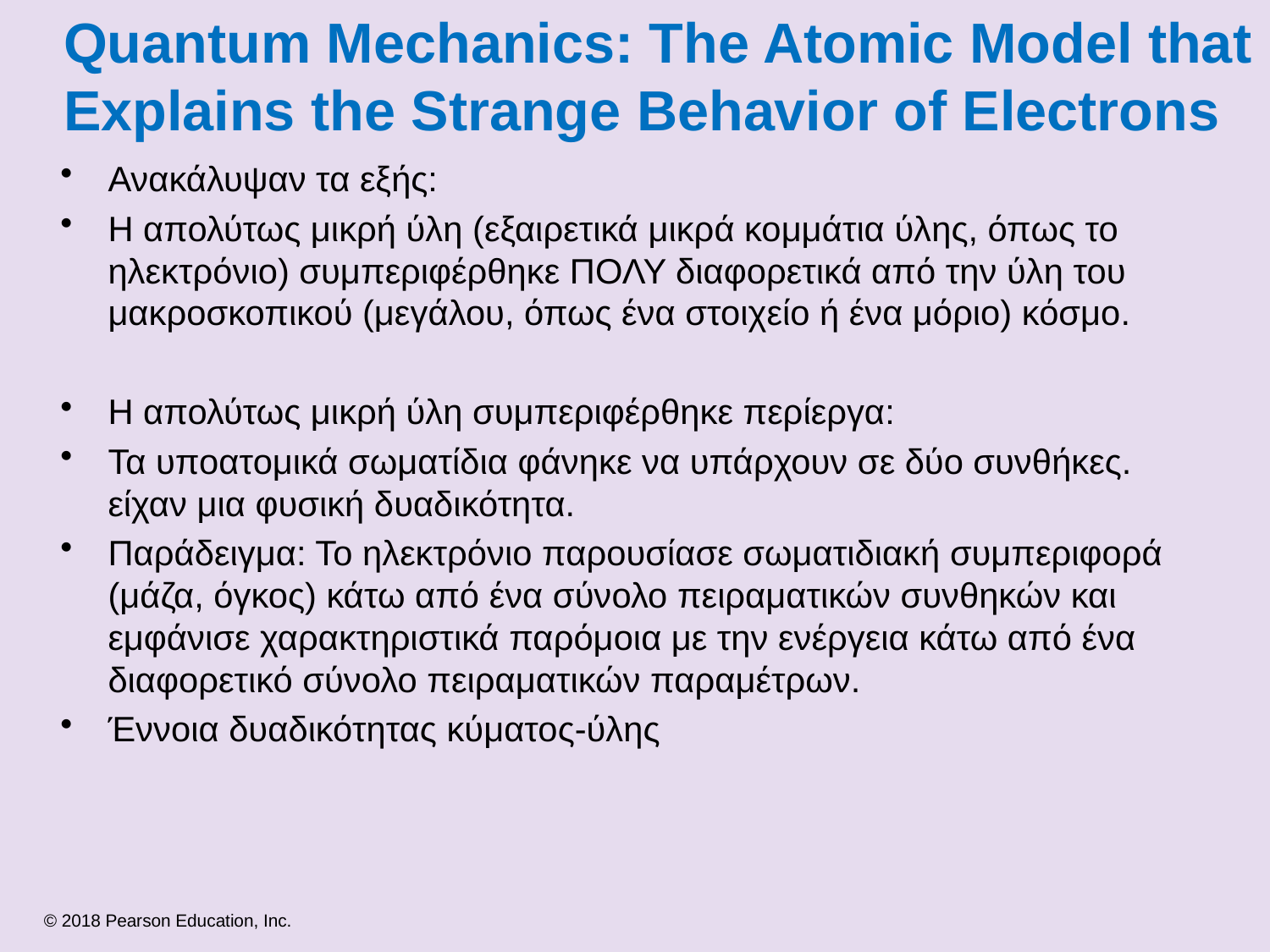

# Quantum Mechanics: The Atomic Model that Explains the Strange Behavior of Electrons
Ανακάλυψαν τα εξής:
Η απολύτως μικρή ύλη (εξαιρετικά μικρά κομμάτια ύλης, όπως το ηλεκτρόνιο) συμπεριφέρθηκε ΠΟΛΥ διαφορετικά από την ύλη του μακροσκοπικού (μεγάλου, όπως ένα στοιχείο ή ένα μόριο) κόσμο.

Η απολύτως μικρή ύλη συμπεριφέρθηκε περίεργα:
Τα υποατομικά σωματίδια φάνηκε να υπάρχουν σε δύο συνθήκες. είχαν μια φυσική δυαδικότητα.
Παράδειγμα: Το ηλεκτρόνιο παρουσίασε σωματιδιακή συμπεριφορά (μάζα, όγκος) κάτω από ένα σύνολο πειραματικών συνθηκών και εμφάνισε χαρακτηριστικά παρόμοια με την ενέργεια κάτω από ένα διαφορετικό σύνολο πειραματικών παραμέτρων.
Έννοια δυαδικότητας κύματος-ύλης